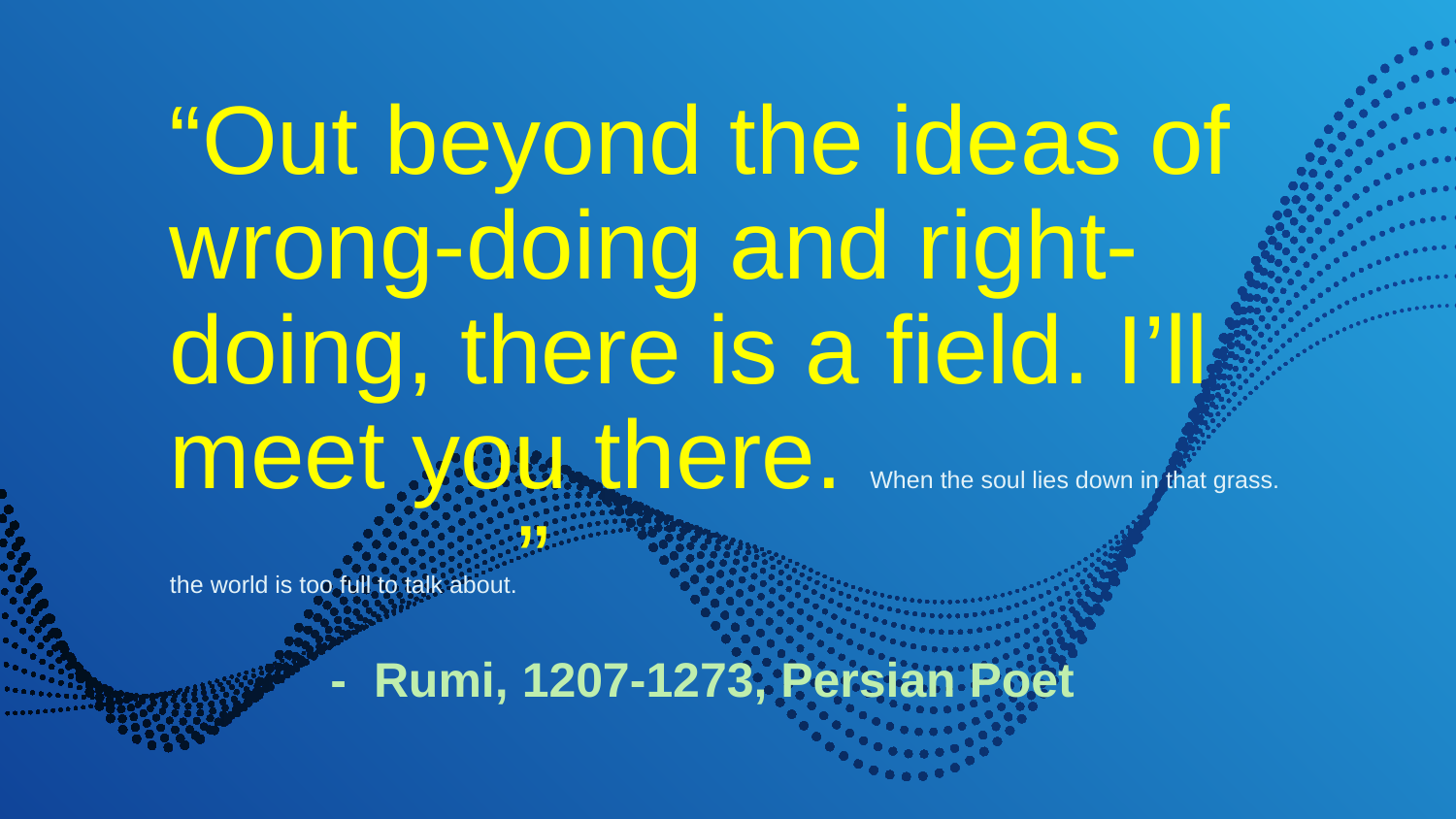

# “Out beyond the ideas of wrong-doing and right-doing, there is a field. I’ll meet you there. When the soul lies down in that grass. the world is too full to talk about.”
-  Rumi, 1207-1273, Persian Poet